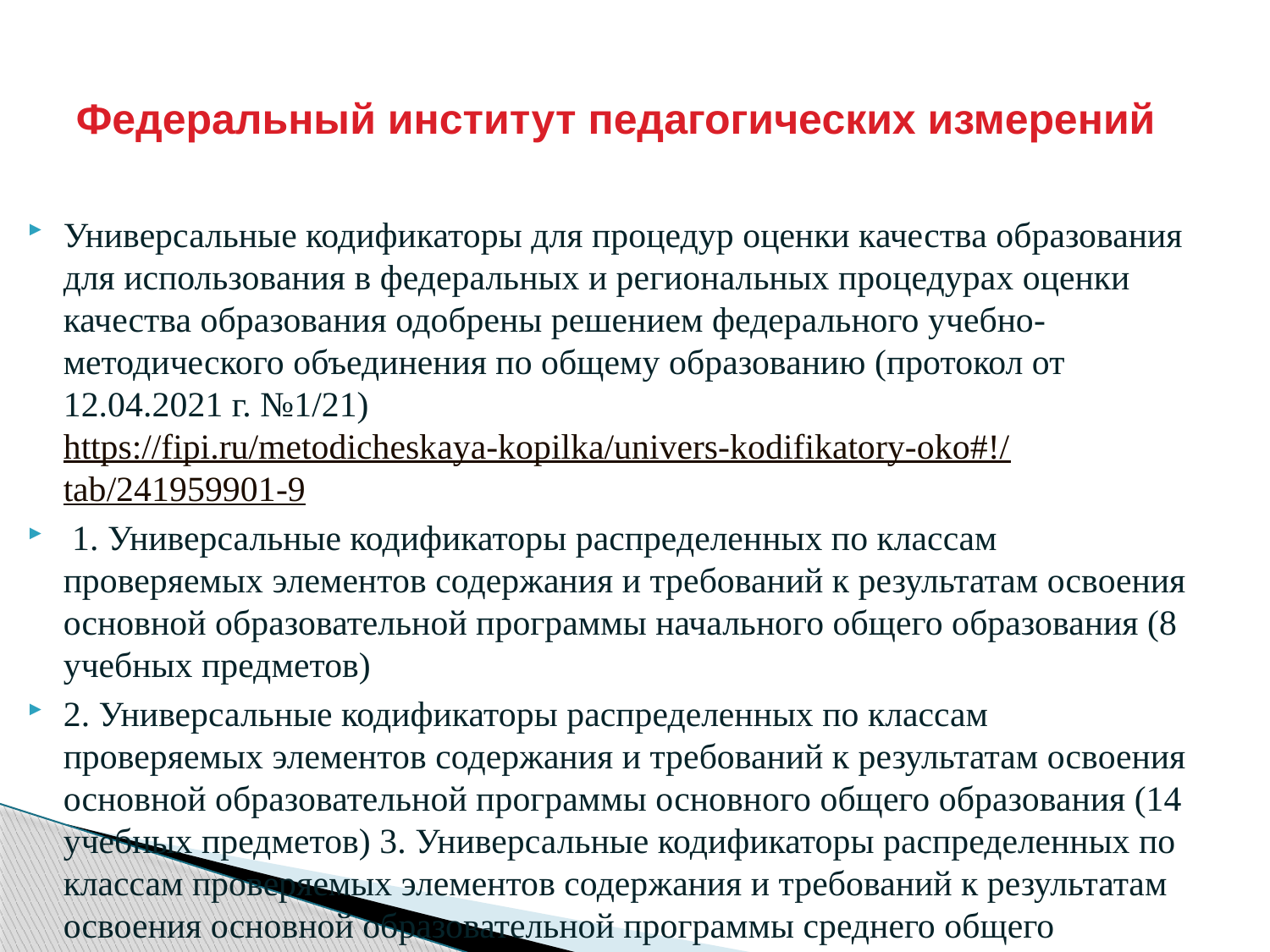

# Федеральный институт педагогических измерений
Универсальные кодификаторы для процедур оценки качества образования для использования в федеральных и региональных процедурах оценки качества образования одобрены решением федерального учебно-методического объединения по общему образованию (протокол от 12.04.2021 г. №1/21) https://fipi.ru/metodicheskaya-kopilka/univers-kodifikatory-oko#!/tab/241959901-9
 1. Универсальные кодификаторы распределенных по классам проверяемых элементов содержания и требований к результатам освоения основной образовательной программы начального общего образования (8 учебных предметов)
2. Универсальные кодификаторы распределенных по классам проверяемых элементов содержания и требований к результатам освоения основной образовательной программы основного общего образования (14 учебных предметов) 3. Универсальные кодификаторы распределенных по классам проверяемых элементов содержания и требований к результатам освоения основной образовательной программы среднего общего образования (14 учебных предметов